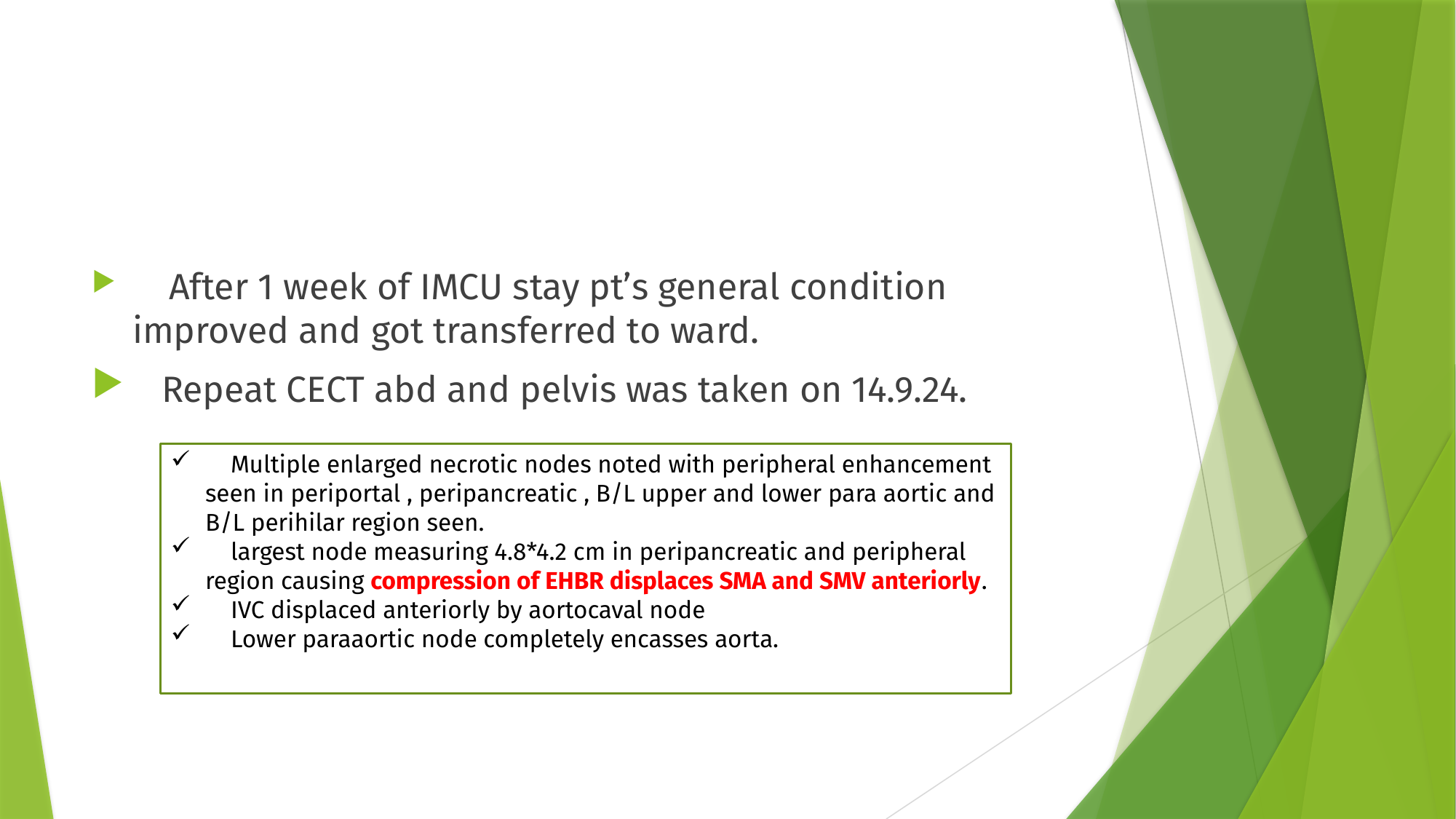

#
     After 1 week of IMCU stay pt’s general condition improved and got transferred to ward.
   Repeat CECT abd and pelvis was taken on 14.9.24.

    Multiple enlarged necrotic nodes noted with peripheral enhancement seen in periportal , peripancreatic , B/L upper and lower para aortic and B/L perihilar region seen.
    largest node measuring 4.8*4.2 cm in peripancreatic and peripheral region causing compression of EHBR displaces SMA and SMV anteriorly.
    IVC displaced anteriorly by aortocaval node
    Lower paraaortic node completely encasses aorta.